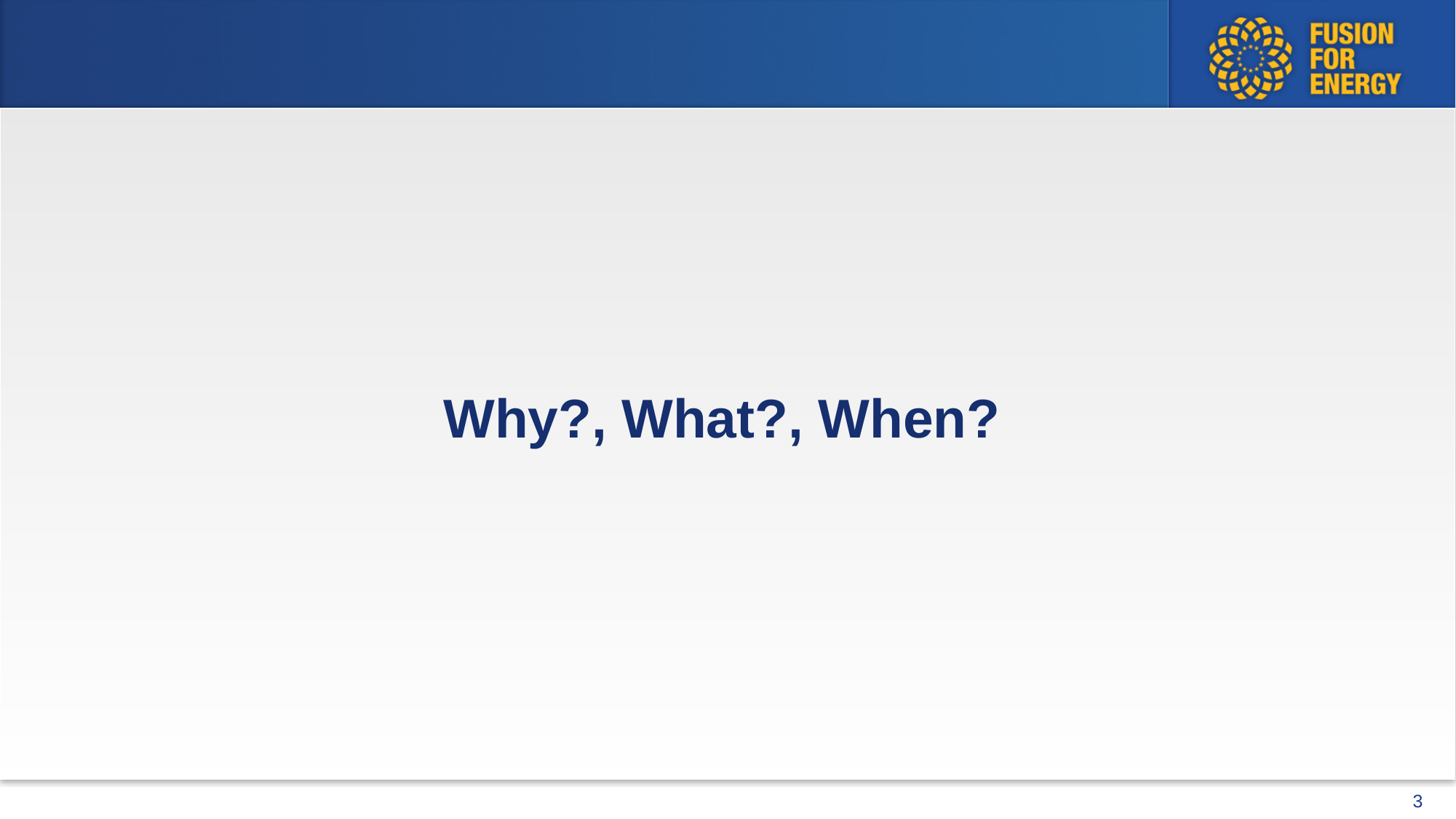

#
Why?, What?, When?
3
Footer (e.g. date, name of speaker, name of presentation…)